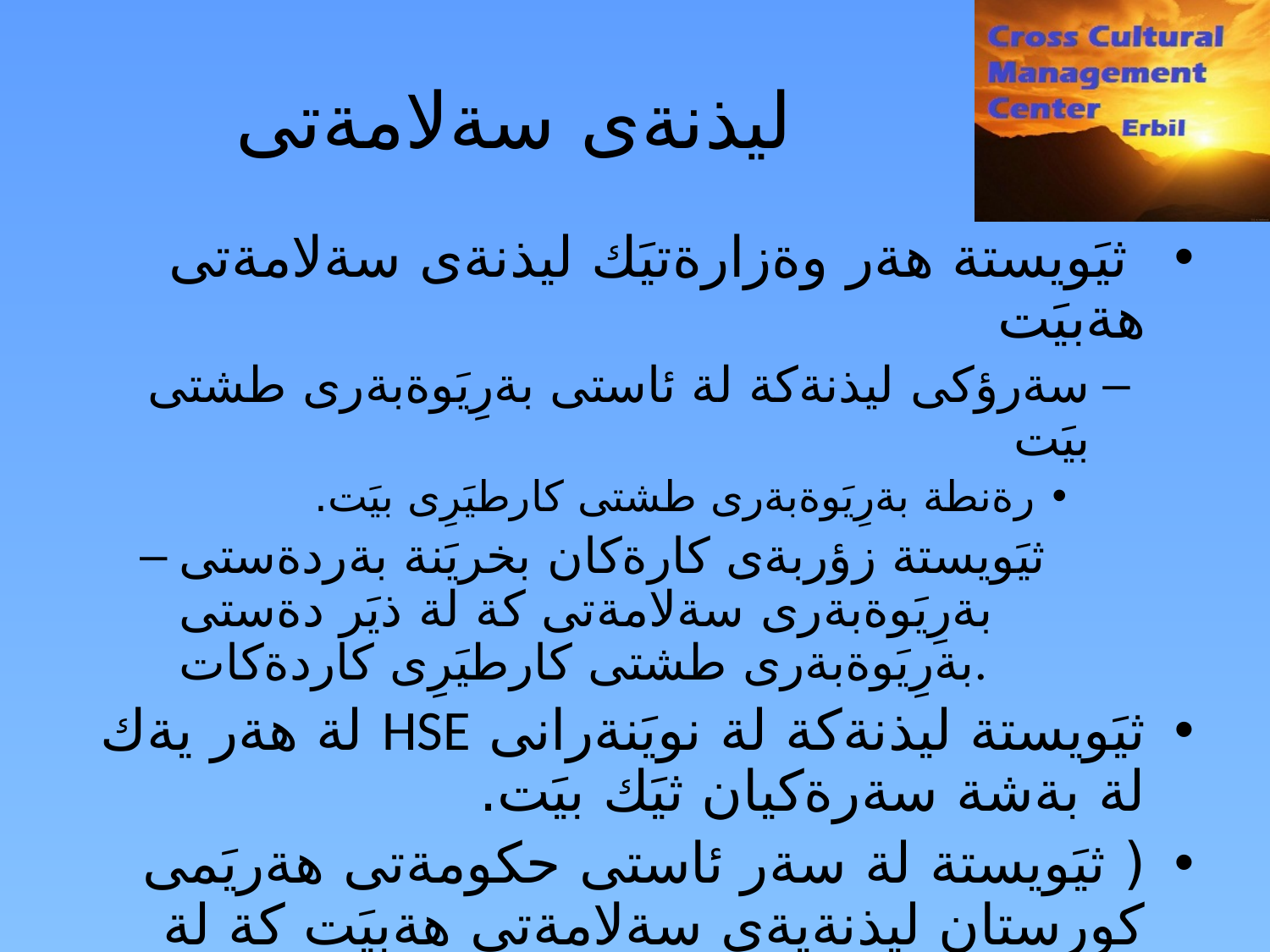

ليذنةى سةلامةتى
 ثيَويستة هةر وةزارةتيَك ليذنةى سةلامةتى هةبيَت
سةرؤكى ليذنةكة لة ئاستى بةرِيَوةبةرى طشتى بيَت
رةنطة بةرِيَوةبةرى طشتى كارطيَرِى بيَت.
ثيَويستة زؤربةى كارةكان بخريَنة بةردةستى بةرِيَوةبةرى سةلامةتى كة لة ذيَر دةستى بةرِيَوةبةرى طشتى كارطيَرِى كاردةكات.
ثيَويستة ليذنةكة لة نويَنةرانى HSE لة هةر يةك لة بةشة سةرةكيان ثيَك بيَت.
( ثيَويستة لة سةر ئاستى حكومةتى هةريَمى كورستان ليذنةيةى سةلامةتى هةبيَت كة لة هةموو بةرِيَوةبةرانى HSE ثيَك بيَـ)